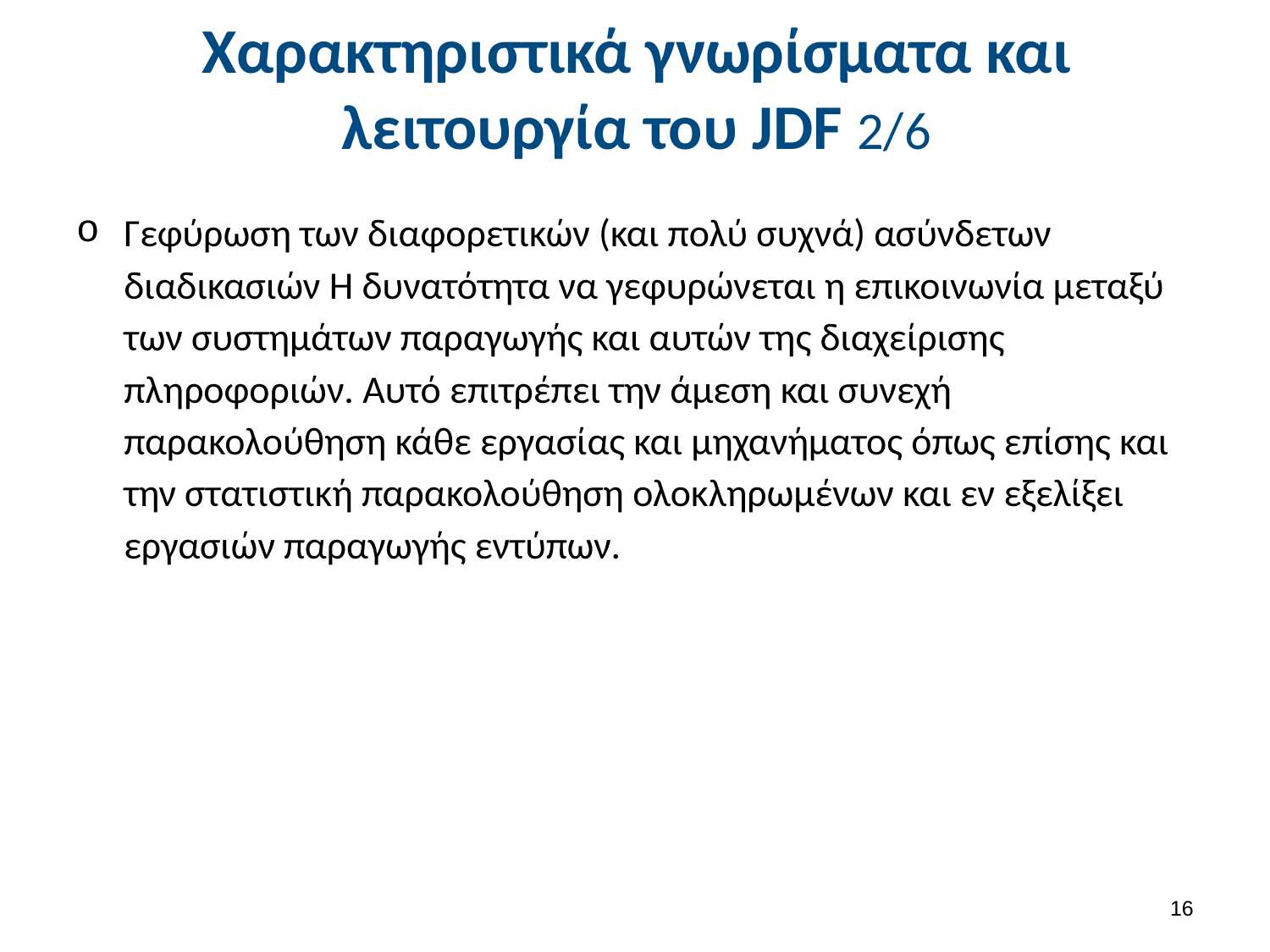

# Χαρακτηριστικά γνωρίσματα και λειτουργία του JDF 2/6
Γεφύρωση των διαφορετικών (και πολύ συχνά) ασύνδετων διαδικασιών Η δυνατότητα να γεφυρώνεται η επικοινωνία μεταξύ των συστημάτων παραγωγής και αυτών της διαχείρισης πληροφοριών. Αυτό επιτρέπει την άμεση και συνεχή παρακολούθηση κάθε εργασίας και μηχανήματος όπως επίσης και την στατιστική παρακολούθηση ολοκληρωμένων και εν εξελίξει εργασιών παραγωγής εντύπων.
16